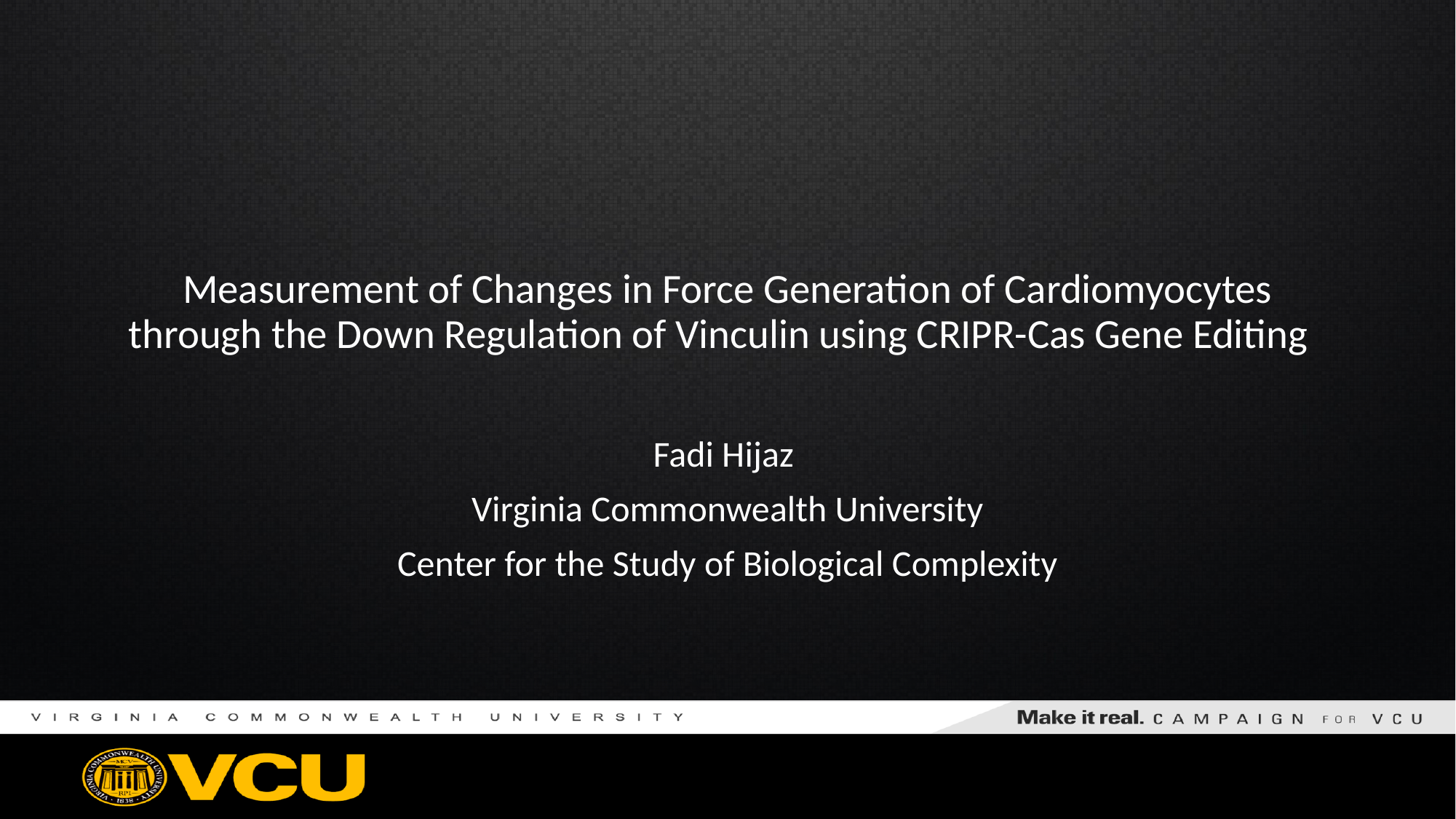

# Measurement of Changes in Force Generation of Cardiomyocytes through the Down Regulation of Vinculin using CRIPR-Cas Gene Editing
Fadi Hijaz
Virginia Commonwealth University
Center for the Study of Biological Complexity